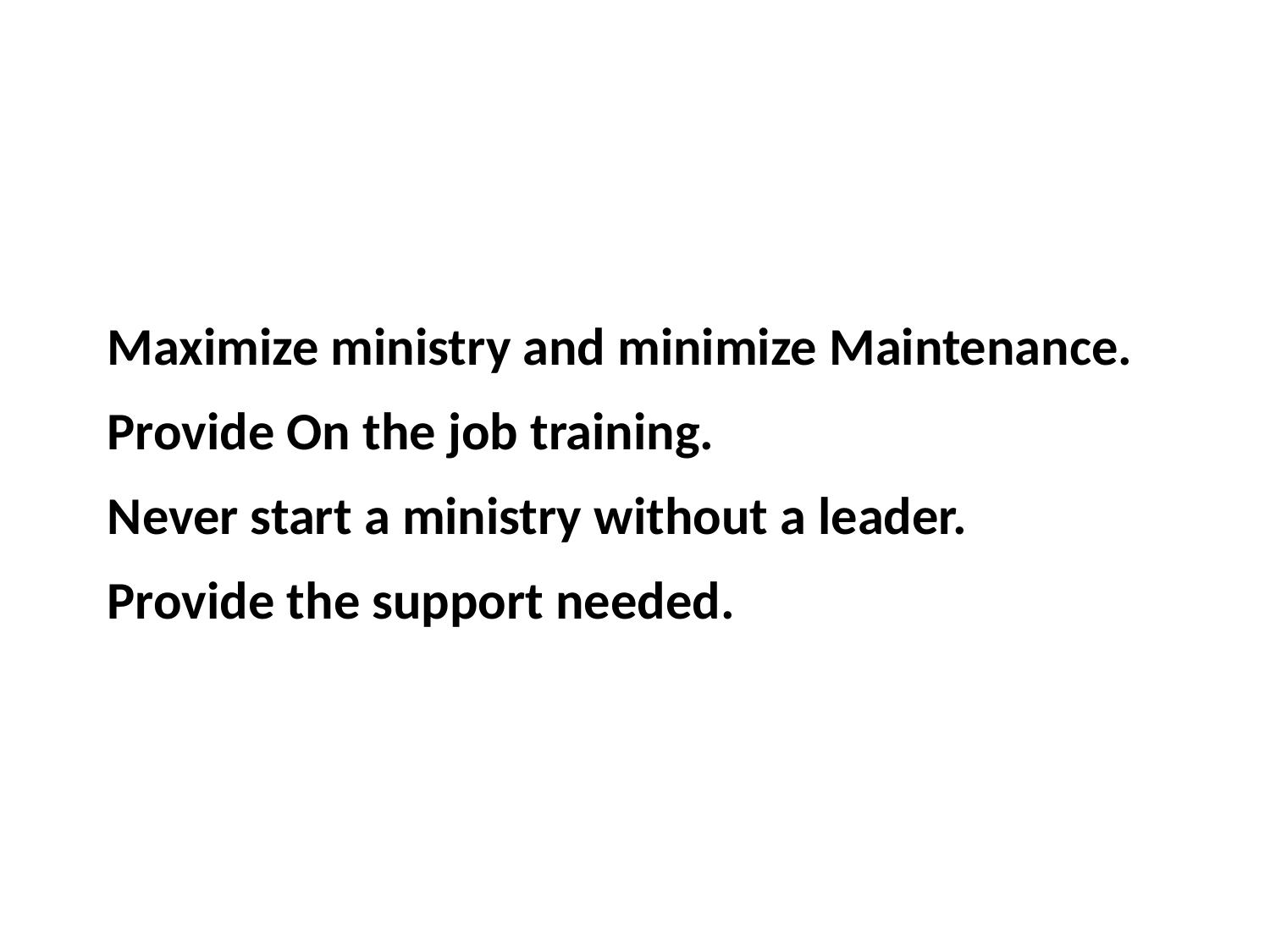

Maximize ministry and minimize Maintenance.
Provide On the job training.
Never start a ministry without a leader.
Provide the support needed.